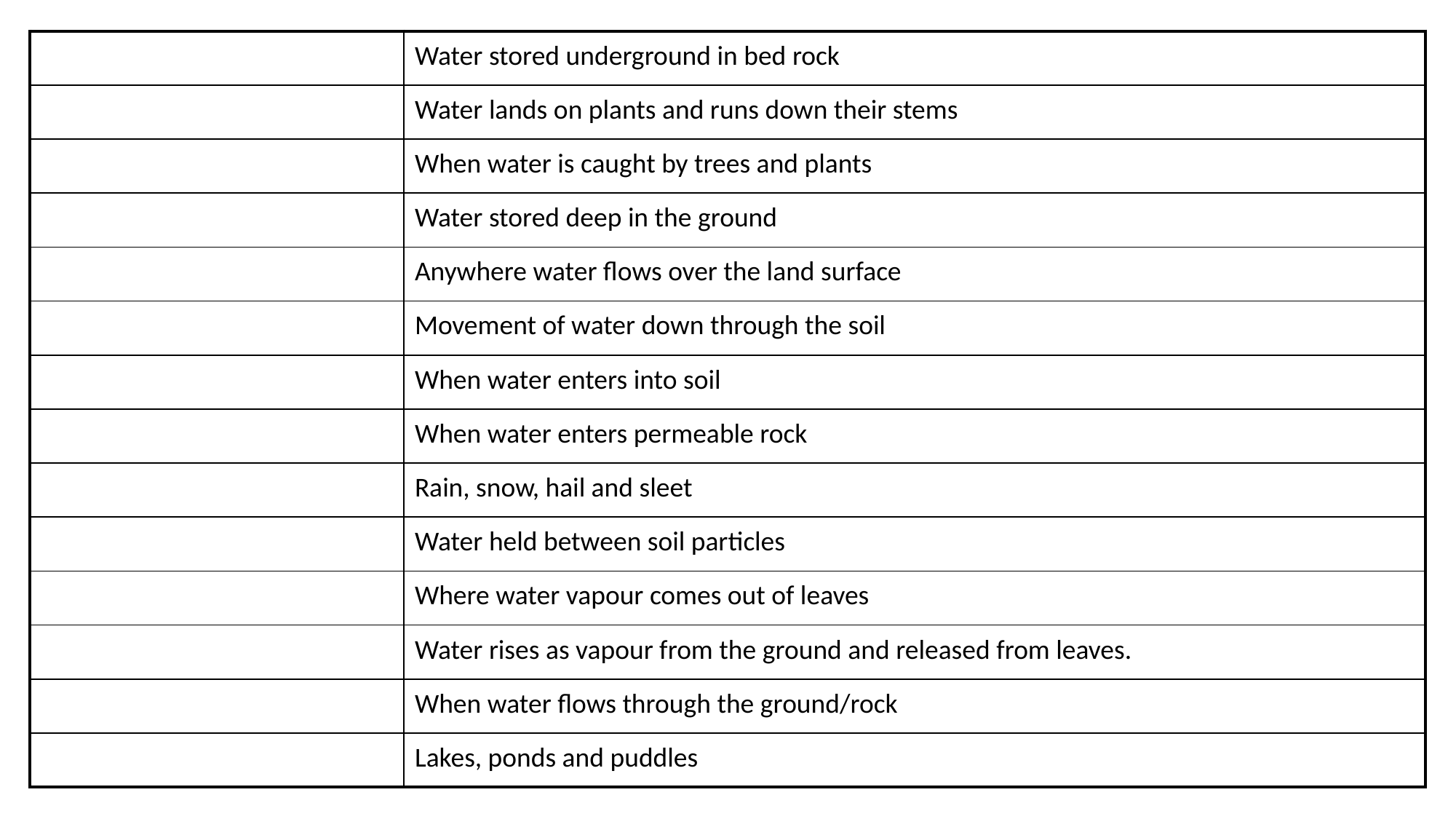

|  | Water stored underground in bed rock |
| --- | --- |
|  | Water lands on plants and runs down their stems |
|  | When water is caught by trees and plants |
|  | Water stored deep in the ground |
|  | Anywhere water flows over the land surface |
|  | Movement of water down through the soil |
|  | When water enters into soil |
|  | When water enters permeable rock |
|  | Rain, snow, hail and sleet |
|  | Water held between soil particles |
|  | Where water vapour comes out of leaves |
|  | Water rises as vapour from the ground and released from leaves. |
|  | When water flows through the ground/rock |
|  | Lakes, ponds and puddles |